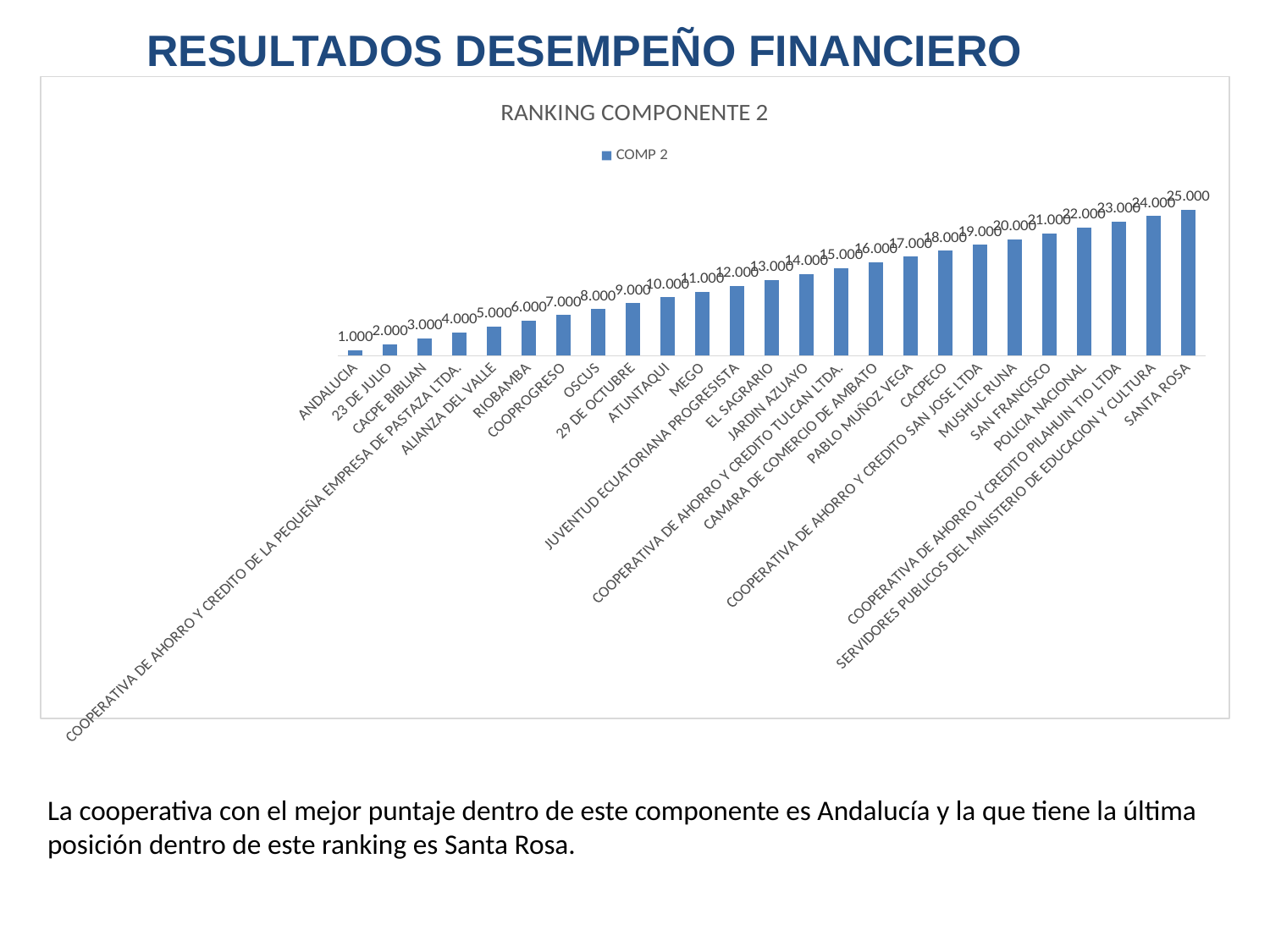

RESULTADOS DESEMPEÑO FINANCIERO

### Chart: RANKING COMPONENTE 2

| Category | COMP 2 |
|---|---|
| ANDALUCIA | 1.0 |
| 23 DE JULIO | 2.0 |
| CACPE BIBLIAN | 3.0 |
| COOPERATIVA DE AHORRO Y CREDITO DE LA PEQUEÑA EMPRESA DE PASTAZA LTDA. | 4.0 |
| ALIANZA DEL VALLE | 5.0 |
| RIOBAMBA | 6.0 |
| COOPROGRESO | 7.0 |
| OSCUS | 8.0 |
| 29 DE OCTUBRE | 9.0 |
| ATUNTAQUI | 10.0 |
| MEGO | 11.0 |
| JUVENTUD ECUATORIANA PROGRESISTA | 12.0 |
| EL SAGRARIO | 13.0 |
| JARDIN AZUAYO | 14.0 |
| COOPERATIVA DE AHORRO Y CREDITO TULCAN LTDA. | 15.0 |
| CAMARA DE COMERCIO DE AMBATO | 16.0 |
| PABLO MUÑOZ VEGA | 17.0 |
| CACPECO | 18.0 |
| COOPERATIVA DE AHORRO Y CREDITO SAN JOSE LTDA | 19.0 |
| MUSHUC RUNA | 20.0 |
| SAN FRANCISCO | 21.0 |
| POLICIA NACIONAL | 22.0 |
| COOPERATIVA DE AHORRO Y CREDITO PILAHUIN TIO LTDA | 23.0 |
| SERVIDORES PUBLICOS DEL MINISTERIO DE EDUCACION Y CULTURA | 24.0 |
| SANTA ROSA | 25.0 |
La cooperativa con el mejor puntaje dentro de este componente es Andalucía y la que tiene la última posición dentro de este ranking es Santa Rosa.